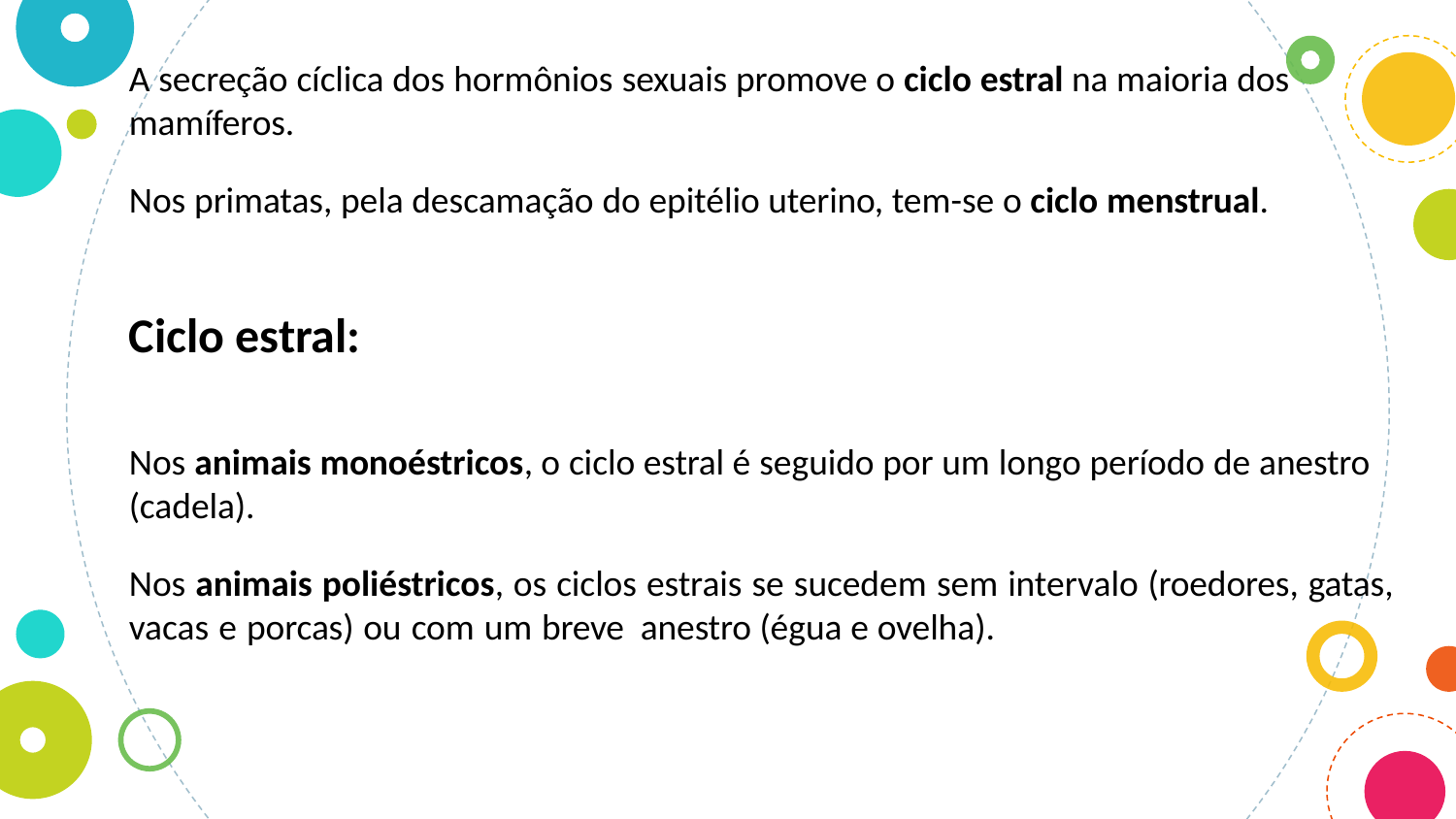

A secreção cíclica dos hormônios sexuais promove o ciclo estral na maioria dos mamíferos.

Nos primatas, pela descamação do epitélio uterino, tem-se o ciclo menstrual.

Ciclo estral:

Nos animais monoéstricos, o ciclo estral é seguido por um longo período de anestro (cadela).

Nos animais poliéstricos, os ciclos estrais se sucedem sem intervalo (roedores, gatas, vacas e porcas) ou com um breve  anestro (égua e ovelha).